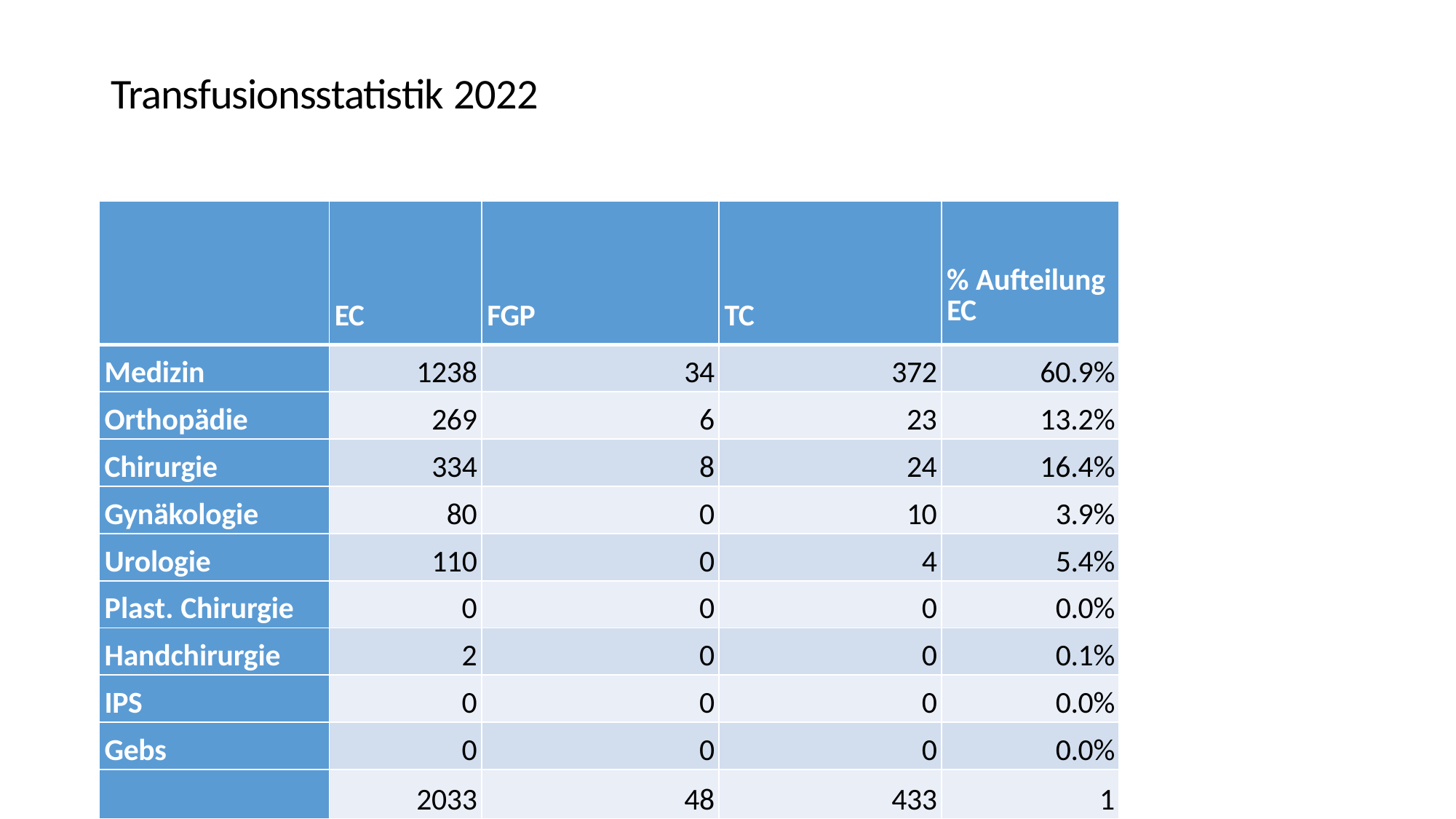

# Transfusionsstatistik 2022
|  | EC | FGP | TC | % Aufteilung EC |
| --- | --- | --- | --- | --- |
| Medizin | 1238 | 34 | 372 | 60.9% |
| Orthopädie | 269 | 6 | 23 | 13.2% |
| Chirurgie | 334 | 8 | 24 | 16.4% |
| Gynäkologie | 80 | 0 | 10 | 3.9% |
| Urologie | 110 | 0 | 4 | 5.4% |
| Plast. Chirurgie | 0 | 0 | 0 | 0.0% |
| Handchirurgie | 2 | 0 | 0 | 0.1% |
| IPS | 0 | 0 | 0 | 0.0% |
| Gebs | 0 | 0 | 0 | 0.0% |
|  | 2033 | 48 | 433 | 1 |